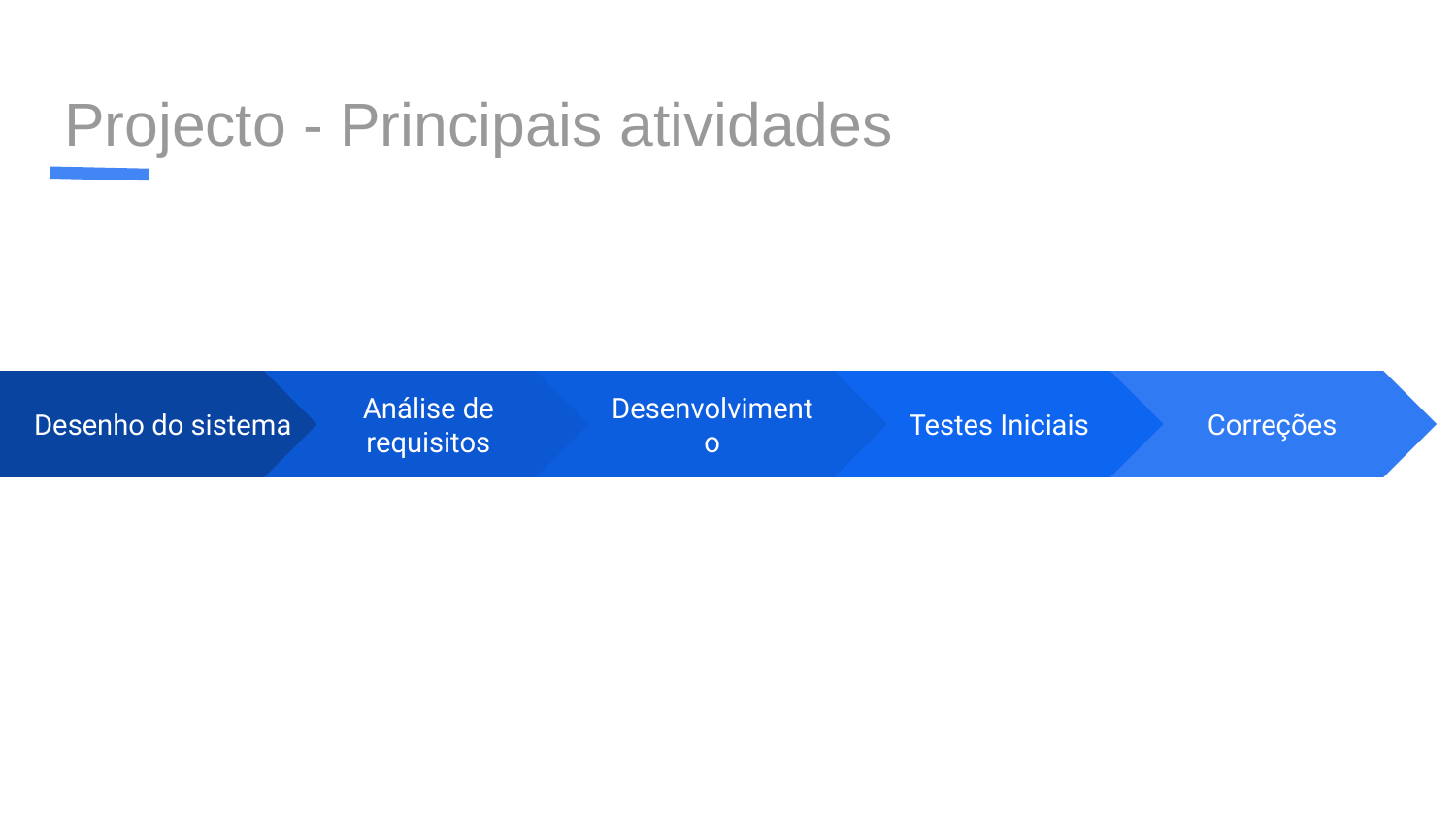

# Projecto - Principais atividades
Desenho do sistema
Análise de requisitos
Desenvolvimento
Testes Iniciais
Correções